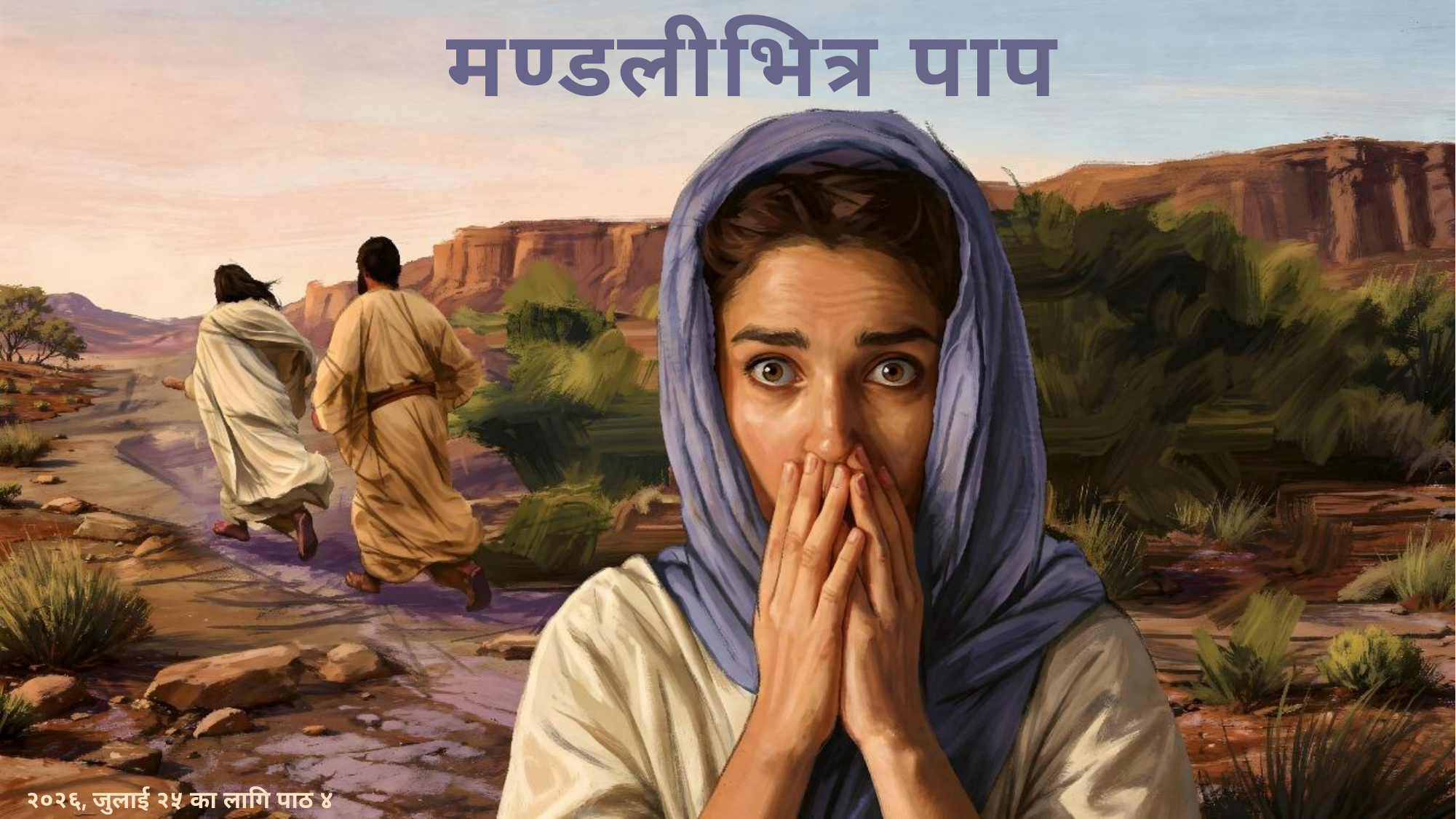

मण्डलीभित्र पाप
२०२६, जुलाई २५ का लागि पाठ ४